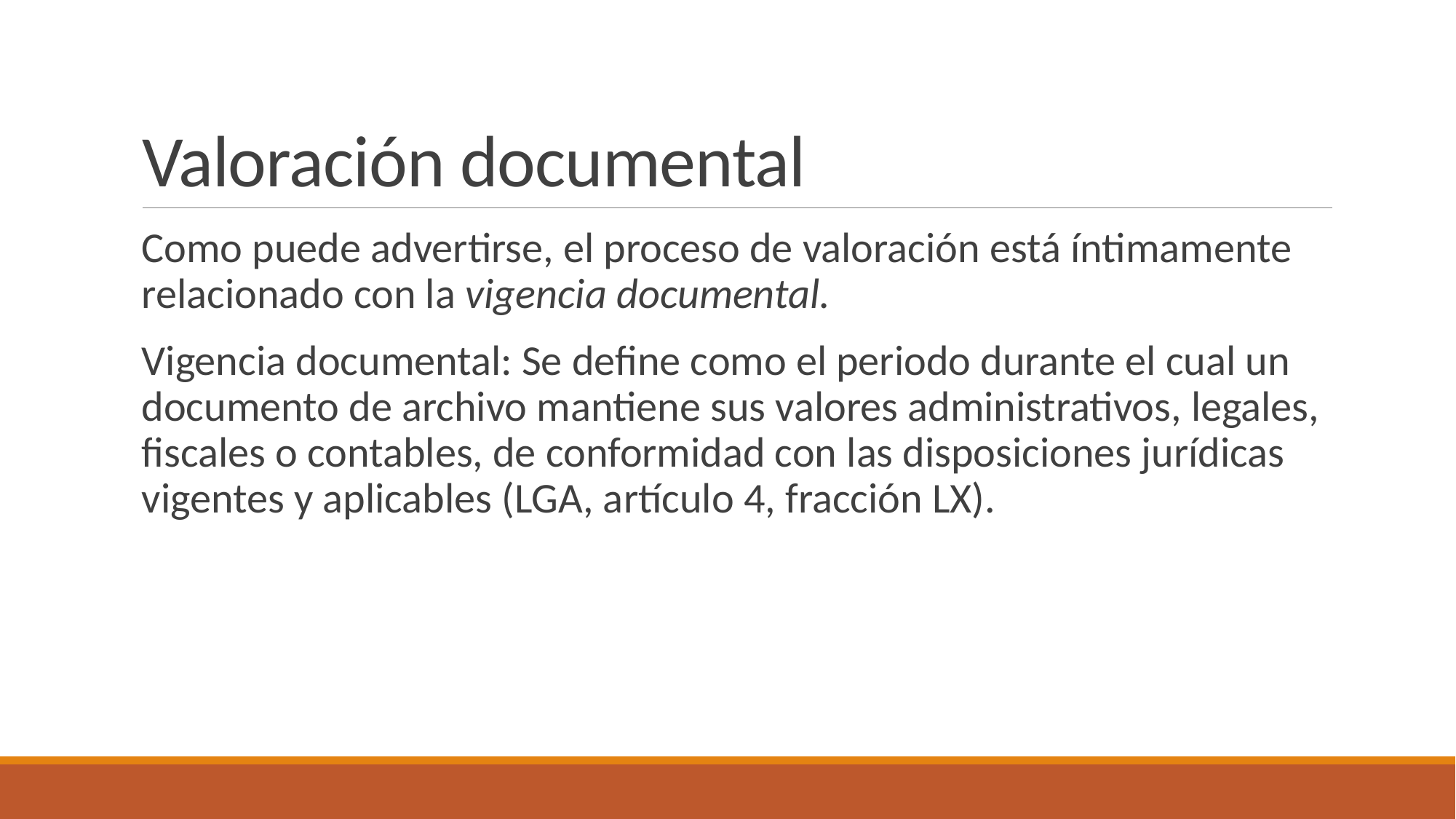

# Valoración documental
Como puede advertirse, el proceso de valoración está íntimamente relacionado con la vigencia documental.
Vigencia documental: Se define como el periodo durante el cual un documento de archivo mantiene sus valores administrativos, legales, fiscales o contables, de conformidad con las disposiciones jurídicas vigentes y aplicables (LGA, artículo 4, fracción LX).